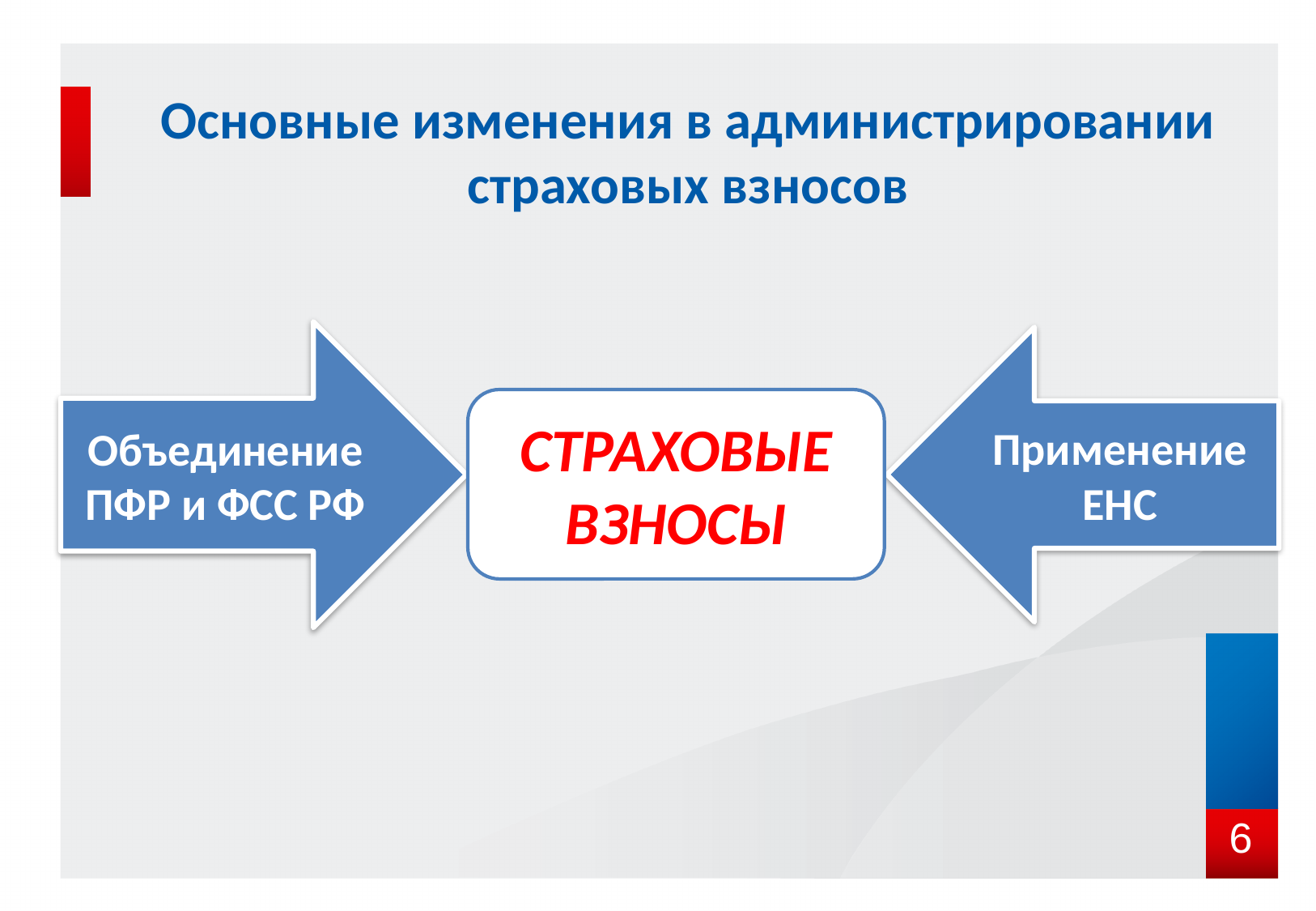

Основные изменения в администрировании страховых взносов

Объединение ПФР и ФСС РФ
Применение ЕНС
СТРАХОВЫЕ ВЗНОСЫ

6